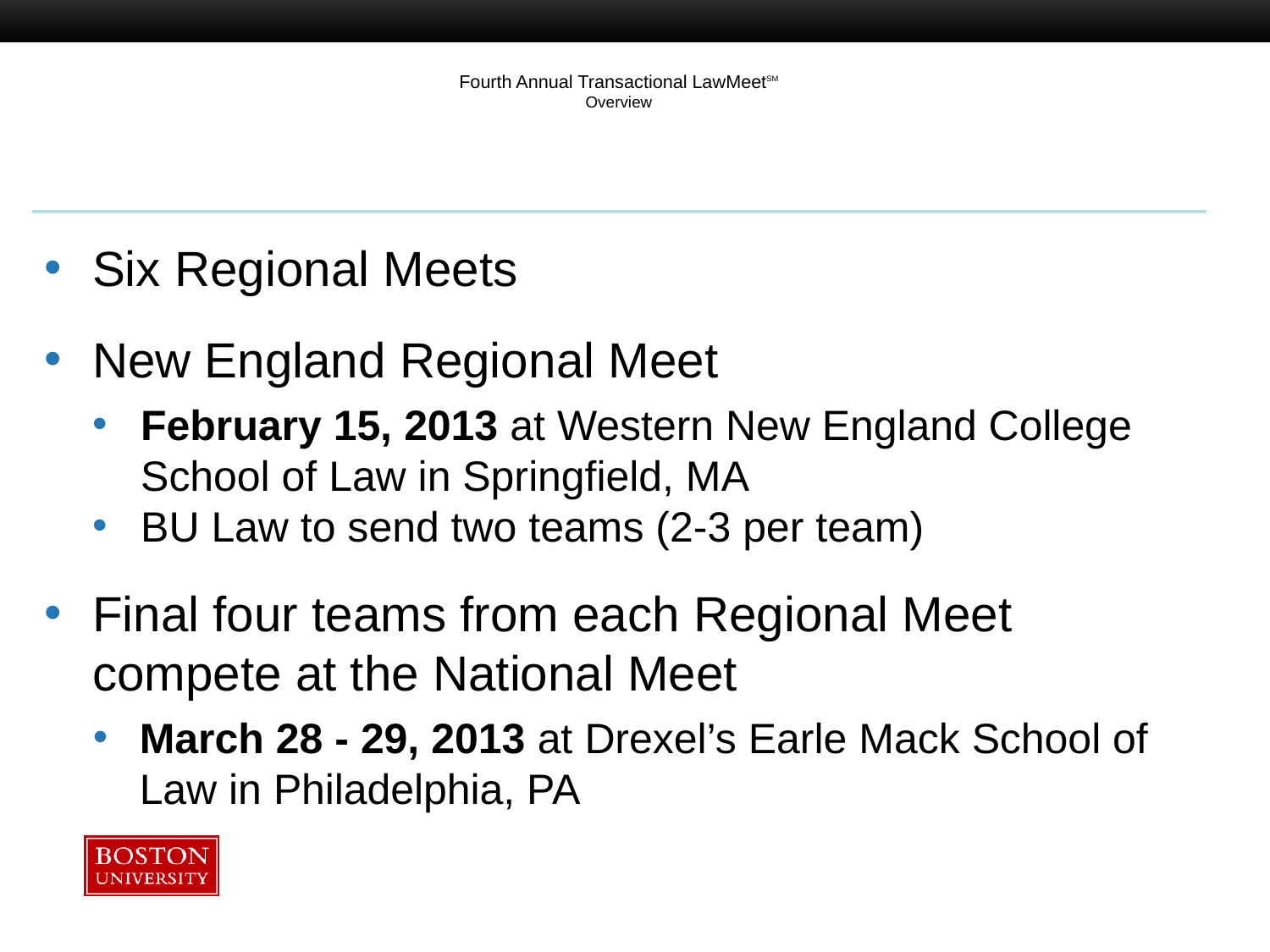

# Fourth Annual Transactional LawMeetSM Overview
Six Regional Meets
New England Regional Meet
February 15, 2013 at Western New England College School of Law in Springfield, MA
BU Law to send two teams (2-3 per team)
Final four teams from each Regional Meet compete at the National Meet
March 28 - 29, 2013 at Drexel’s Earle Mack School of Law in Philadelphia, PA